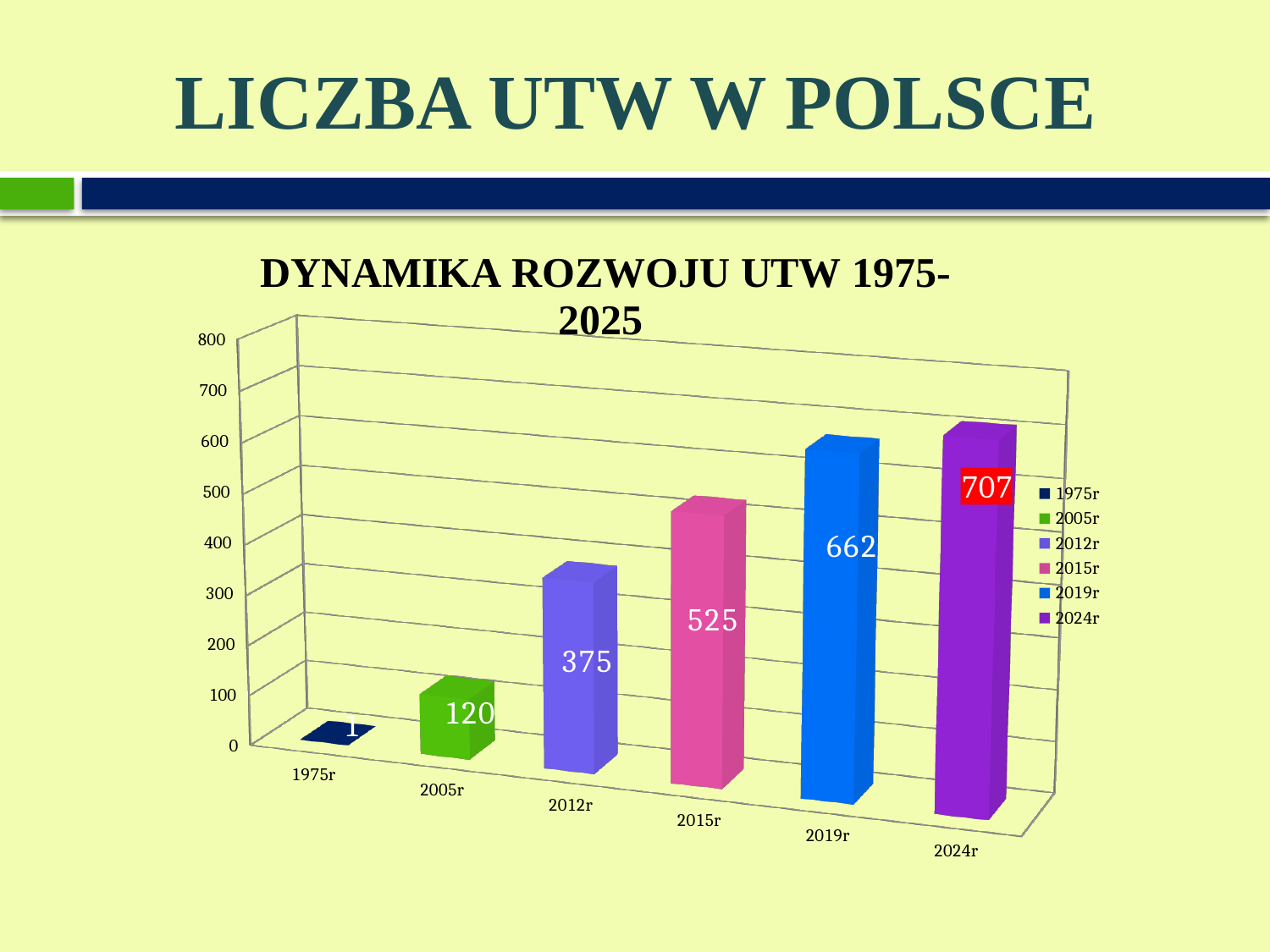

# LICZBA UTW W POLSCE

[unsupported chart]